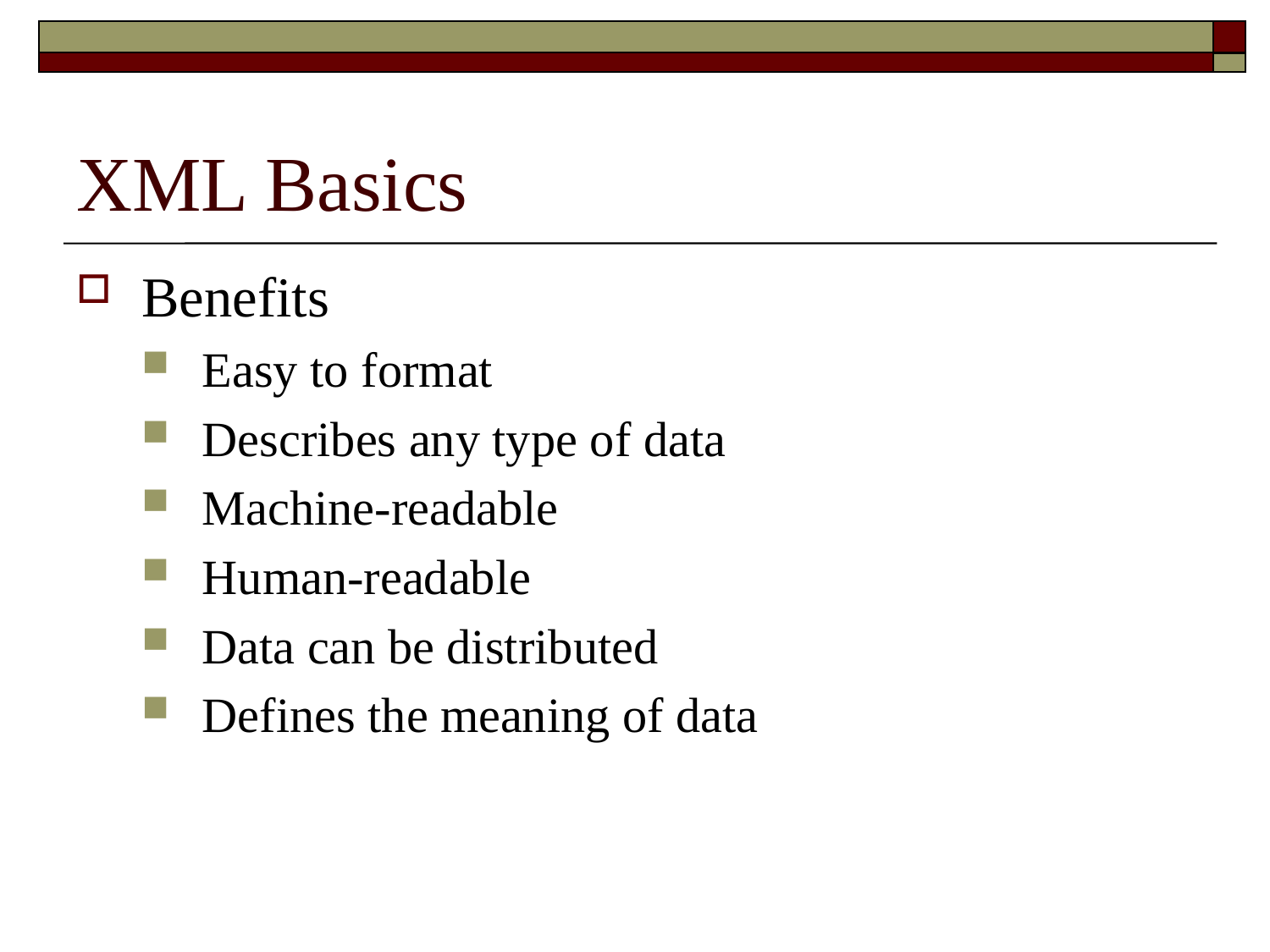

# XML Basics
Benefits
Easy to format
Describes any type of data
Machine-readable
Human-readable
Data can be distributed
Defines the meaning of data